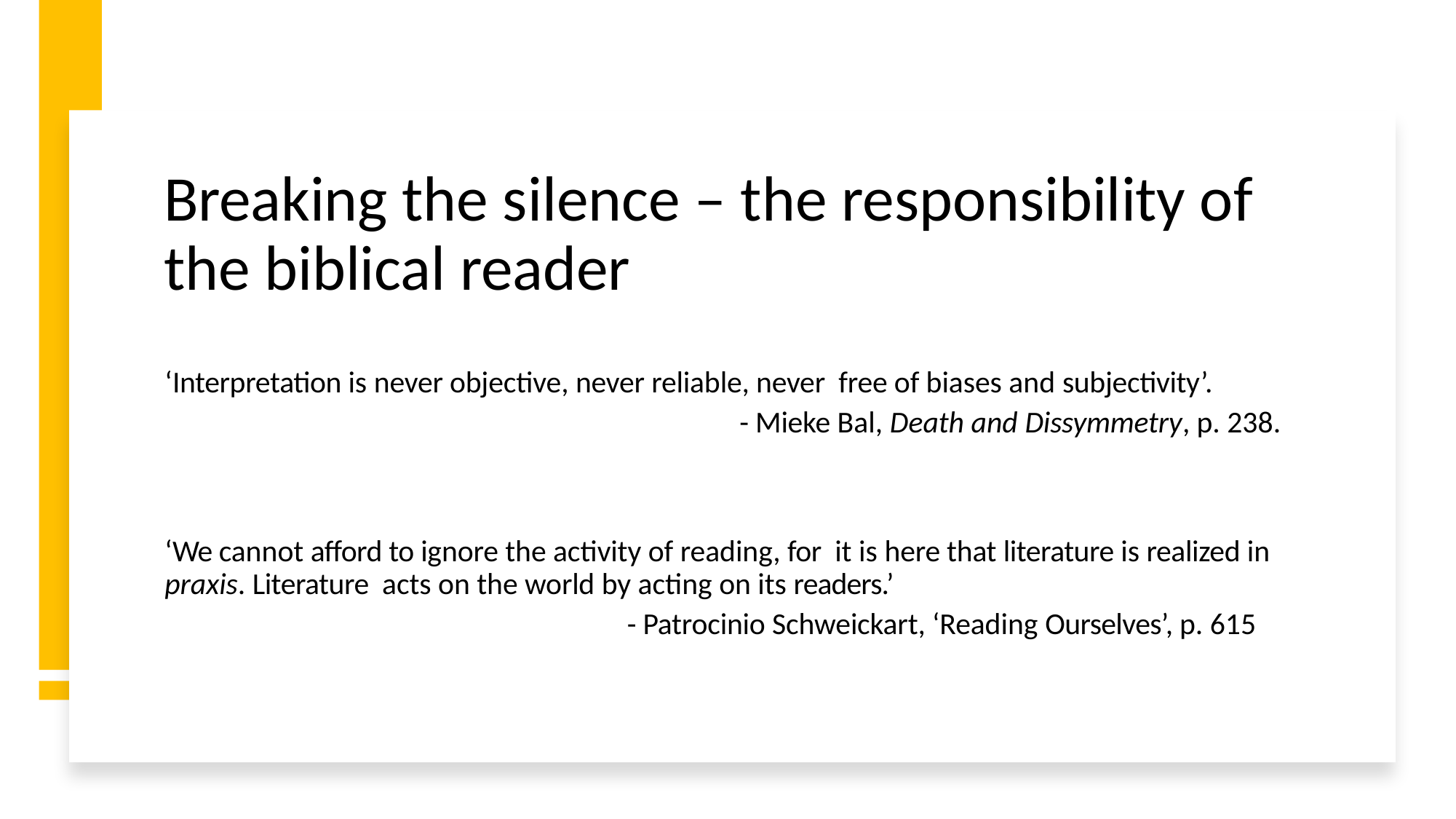

# Breaking the silence – the responsibility of  the biblical reader

‘Interpretation is never objective, never reliable, never  free of biases and subjectivity’.
- Mieke Bal, Death and Dissymmetry, p. 238.

‘We cannot afford to ignore the activity of reading, for  it is here that literature is realized in praxis. Literature  acts on the world by acting on its readers.’
- Patrocinio Schweickart, ‘Reading Ourselves’, p. 615